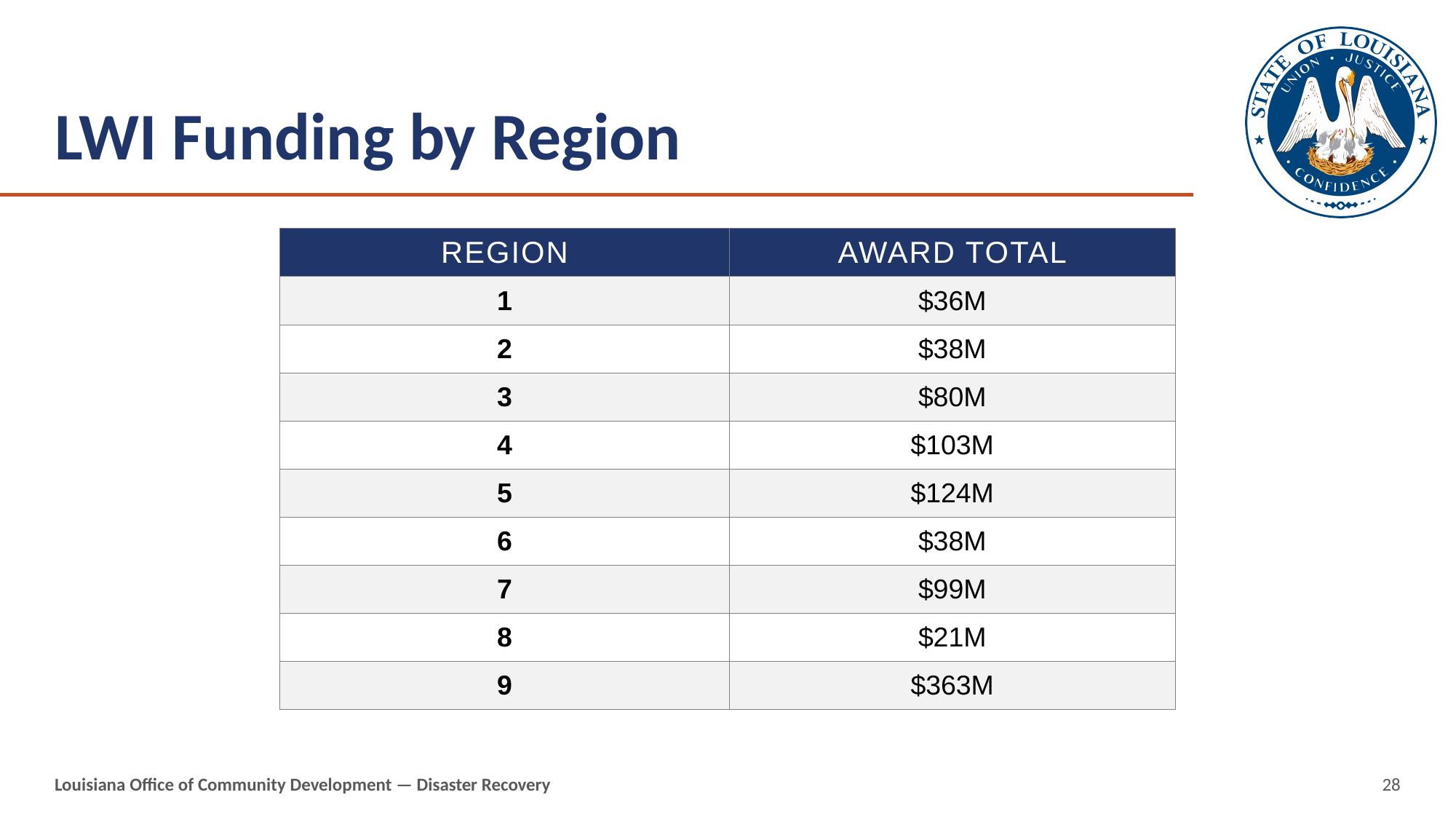

# LWI Funding by Region
| REGION | AWARD TOTAL |
| --- | --- |
| 1 | $36M |
| 2 | $38M |
| 3 | $80M |
| 4 | $103M |
| 5 | $124M |
| 6 | $38M |
| 7 | $99M |
| 8 | $21M |
| 9 | $363M |
Louisiana Office of Community Development — Disaster Recovery
28